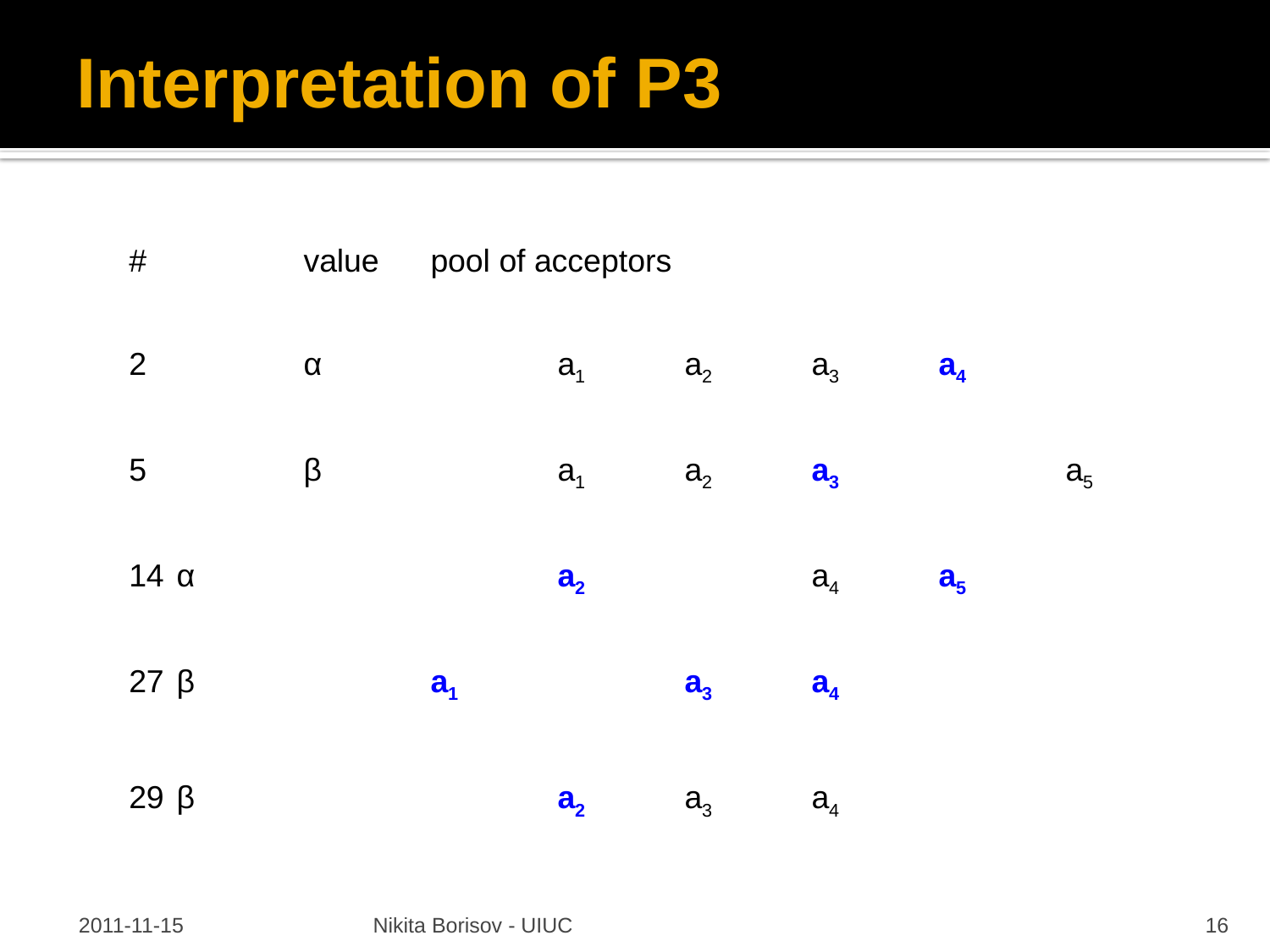

# Interpretation of P3
#		value	pool of acceptors
2		α		a1 	a2 	a3 	a4
5		β		a1 	a2 	a3 	 	a5
14	α			a2 	 	a4 	a5
27	β 		a1 	 	a3 	a4
29	β		 	a2 	a3 	a4
2011-11-15
Nikita Borisov - UIUC
16